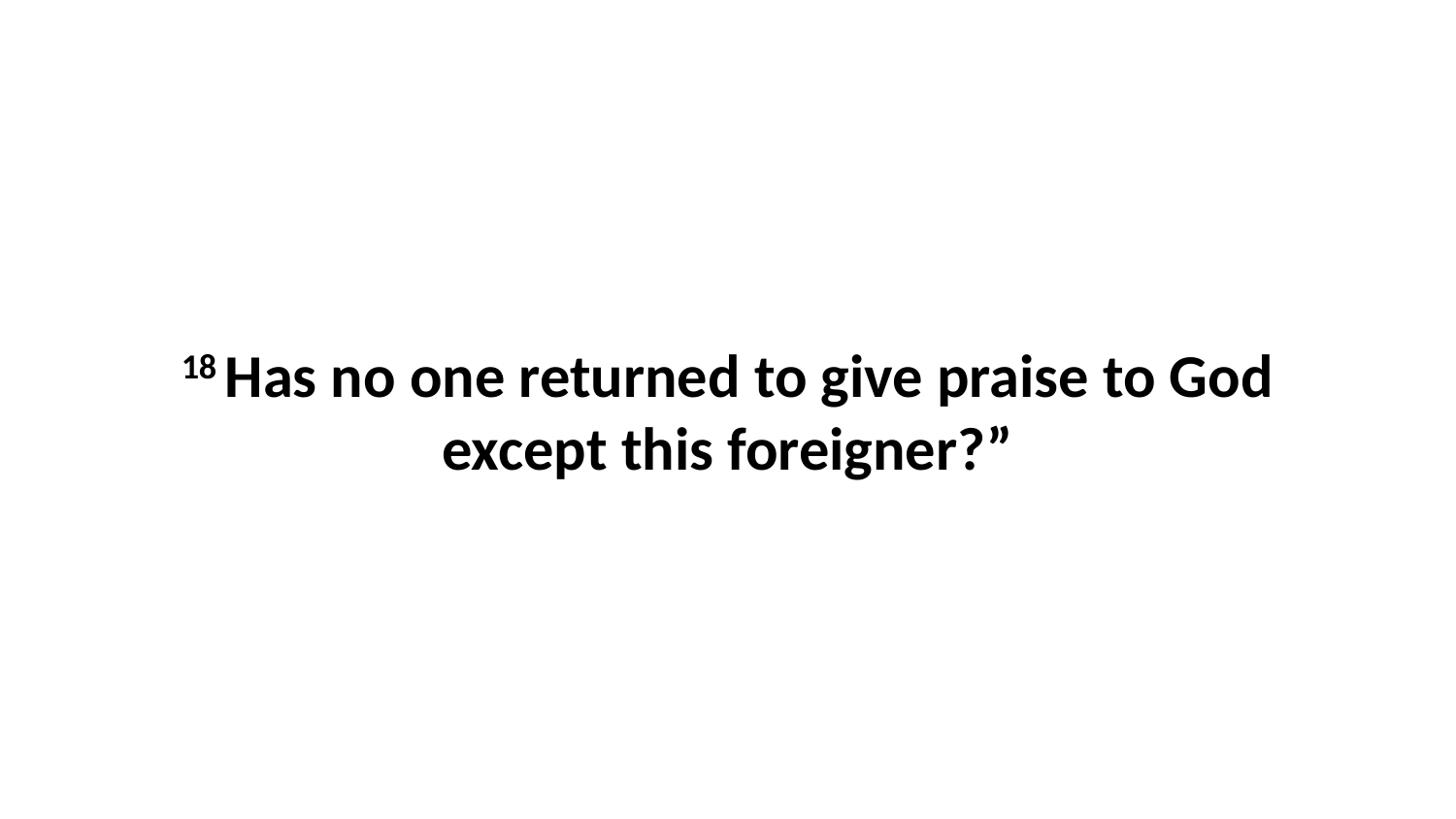

18 Has no one returned to give praise to God except this foreigner?”